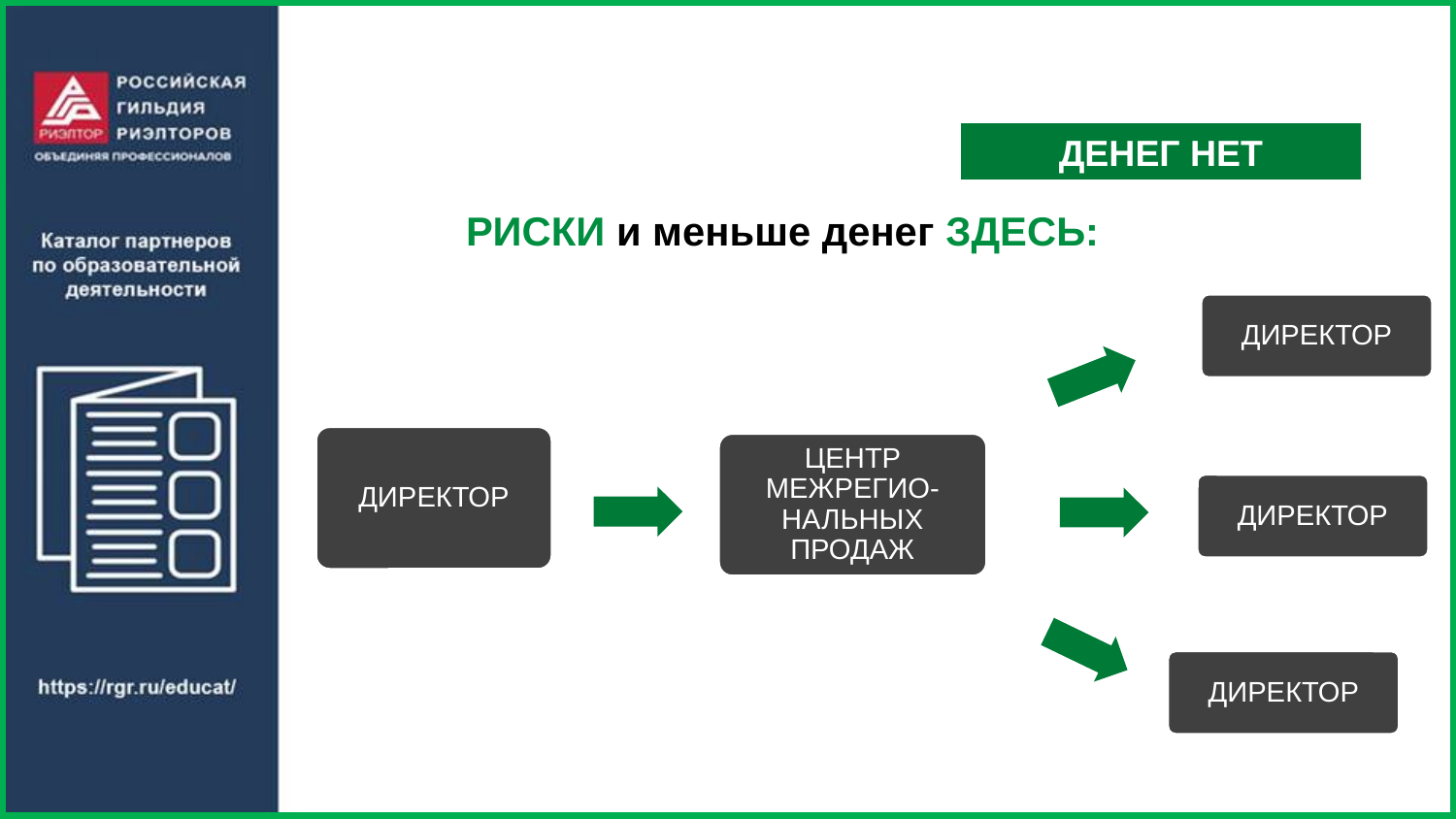

ДЕНЕГ НЕТ
РИСКИ и меньше денег ЗДЕСЬ:

ДИРЕКТОР

ДИРЕКТОР

ЦЕНТР МЕЖРЕГИО-НАЛЬНЫХ ПРОДАЖ

ДИРЕКТОР

ДИРЕКТОР